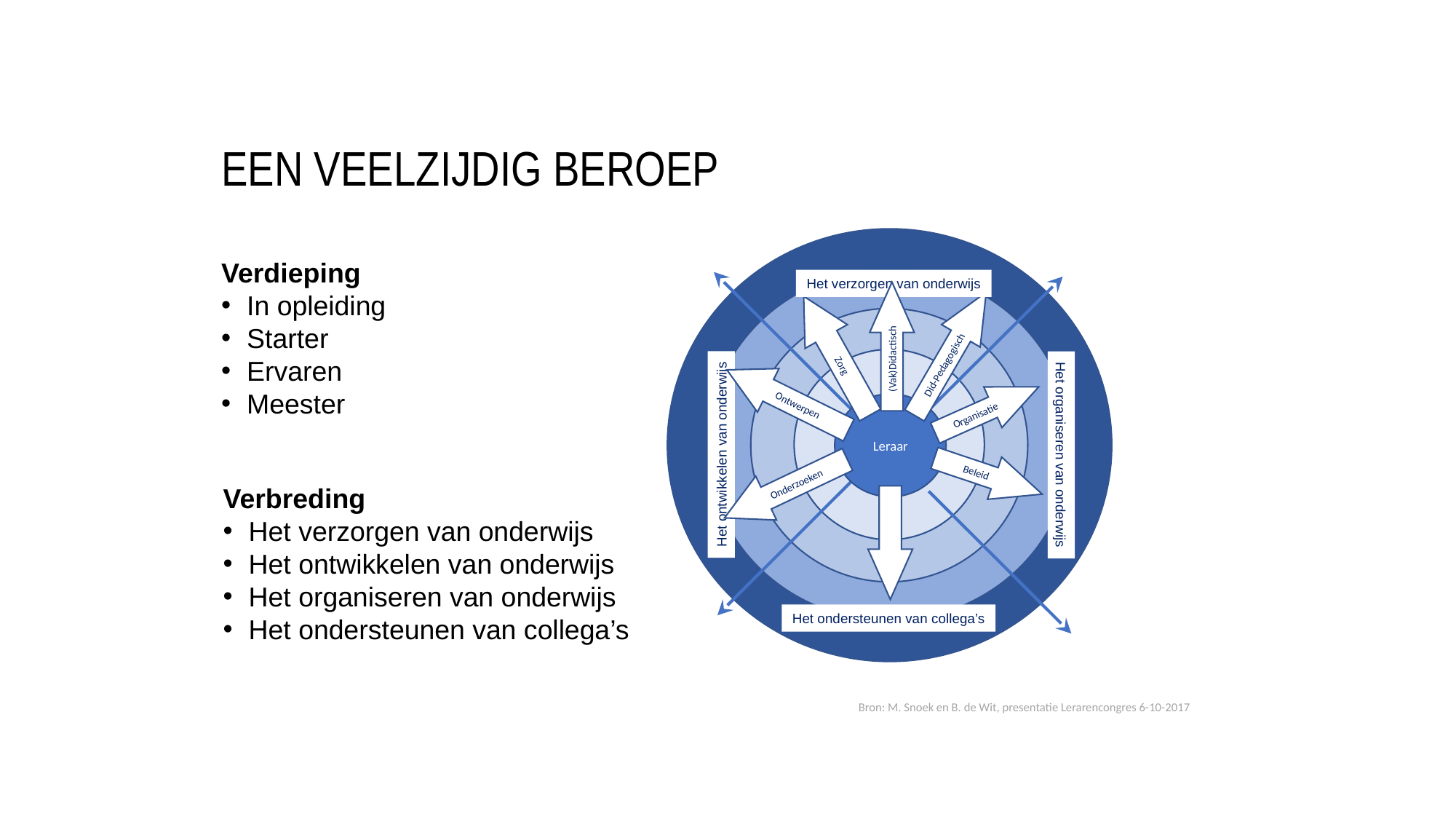

# EEN VEELZIJDIG BEROEP

Verdieping
In opleiding
Starter
Ervaren
Meester
Het verzorgen van onderwijs
(Vak)Didactisch
Did-Pedagogisch
Zorg
Ontwerpen
Het ontwikkelen van onderwijs
Organisatie
Leraar
Het organiseren van onderwijs
Beleid
Onderzoeken

Het ondersteunen van collega’s
Verbreding
Het verzorgen van onderwijs
Het ontwikkelen van onderwijs
Het organiseren van onderwijs
Het ondersteunen van collega’s
Bron: M. Snoek en B. de Wit, presentatie Lerarencongres 6-10-2017